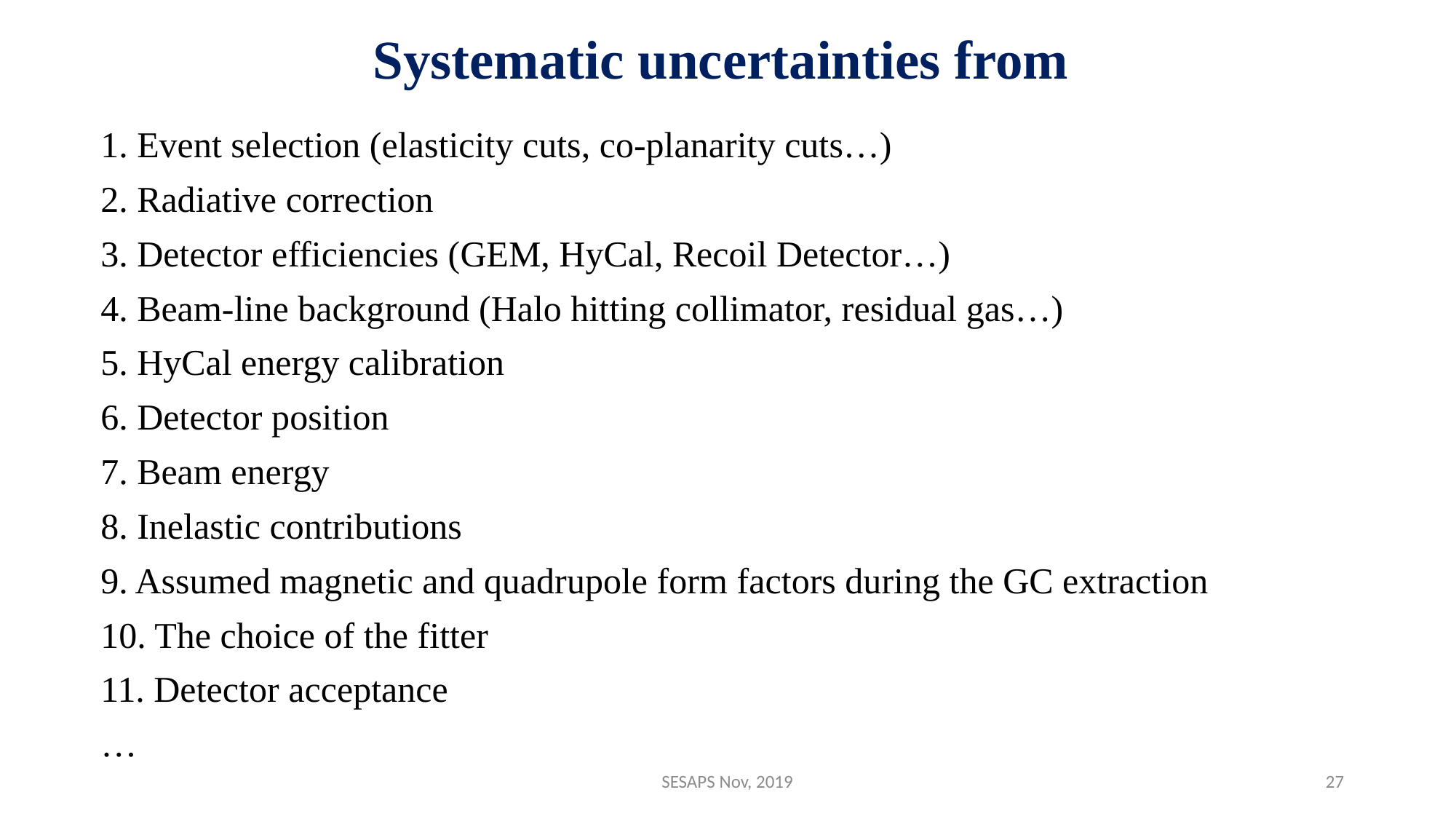

# Systematic uncertainties from
1. Event selection (elasticity cuts, co-planarity cuts…)
2. Radiative correction
3. Detector efficiencies (GEM, HyCal, Recoil Detector…)
4. Beam-line background (Halo hitting collimator, residual gas…)
5. HyCal energy calibration
6. Detector position
7. Beam energy
8. Inelastic contributions
9. Assumed magnetic and quadrupole form factors during the GC extraction
10. The choice of the fitter
11. Detector acceptance
…
SESAPS Nov, 2019
27